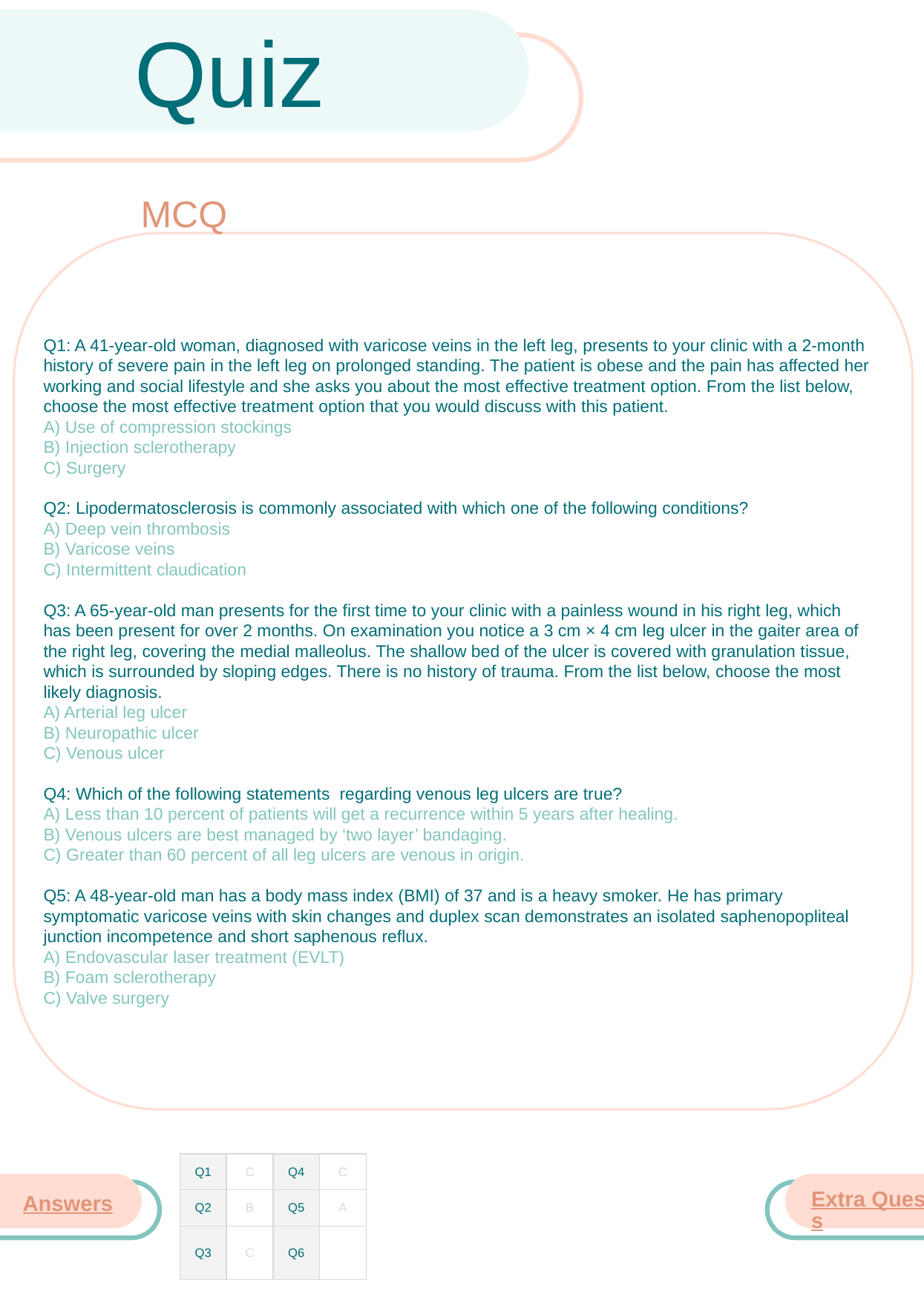

Quiz
MCQ

Q1: A 41-year-old woman, diagnosed with varicose veins in the left leg, presents to your clinic with a 2-month history of severe pain in the left leg on prolonged standing. The patient is obese and the pain has affected her working and social lifestyle and she asks you about the most effective treatment option. From the list below, choose the most effective treatment option that you would discuss with this patient.
A) Use of compression stockings
B) Injection sclerotherapy
C) Surgery

Q2: Lipodermatosclerosis is commonly associated with which one of the following conditions?
A) Deep vein thrombosis
B) Varicose veins
C) Intermittent claudication

Q3: A 65-year-old man presents for the first time to your clinic with a painless wound in his right leg, which has been present for over 2 months. On examination you notice a 3 cm × 4 cm leg ulcer in the gaiter area of the right leg, covering the medial malleolus. The shallow bed of the ulcer is covered with granulation tissue, which is surrounded by sloping edges. There is no history of trauma. From the list below, choose the most likely diagnosis.
A) Arterial leg ulcer
B) Neuropathic ulcer
C) Venous ulcer

Q4: Which of the following statements  regarding venous leg ulcers are true?
A) Less than 10 percent of patients will get a recurrence within 5 years after healing.
B) Venous ulcers are best managed by ‘two layer’ bandaging.
C) Greater than 60 percent of all leg ulcers are venous in origin.

Q5: A 48-year-old man has a body mass index (BMI) of 37 and is a heavy smoker. He has primary symptomatic varicose veins with skin changes and duplex scan demonstrates an isolated saphenopopliteal junction incompetence and short saphenous reflux.
A) Endovascular laser treatment (EVLT)
B) Foam sclerotherapy
C) Valve surgery

| Q1 | C | Q4 | C |
| --- | --- | --- | --- |
| Q2 | B | Q5 | A |
| Q3 | C | Q6 |  |
Extra Questions
Answers